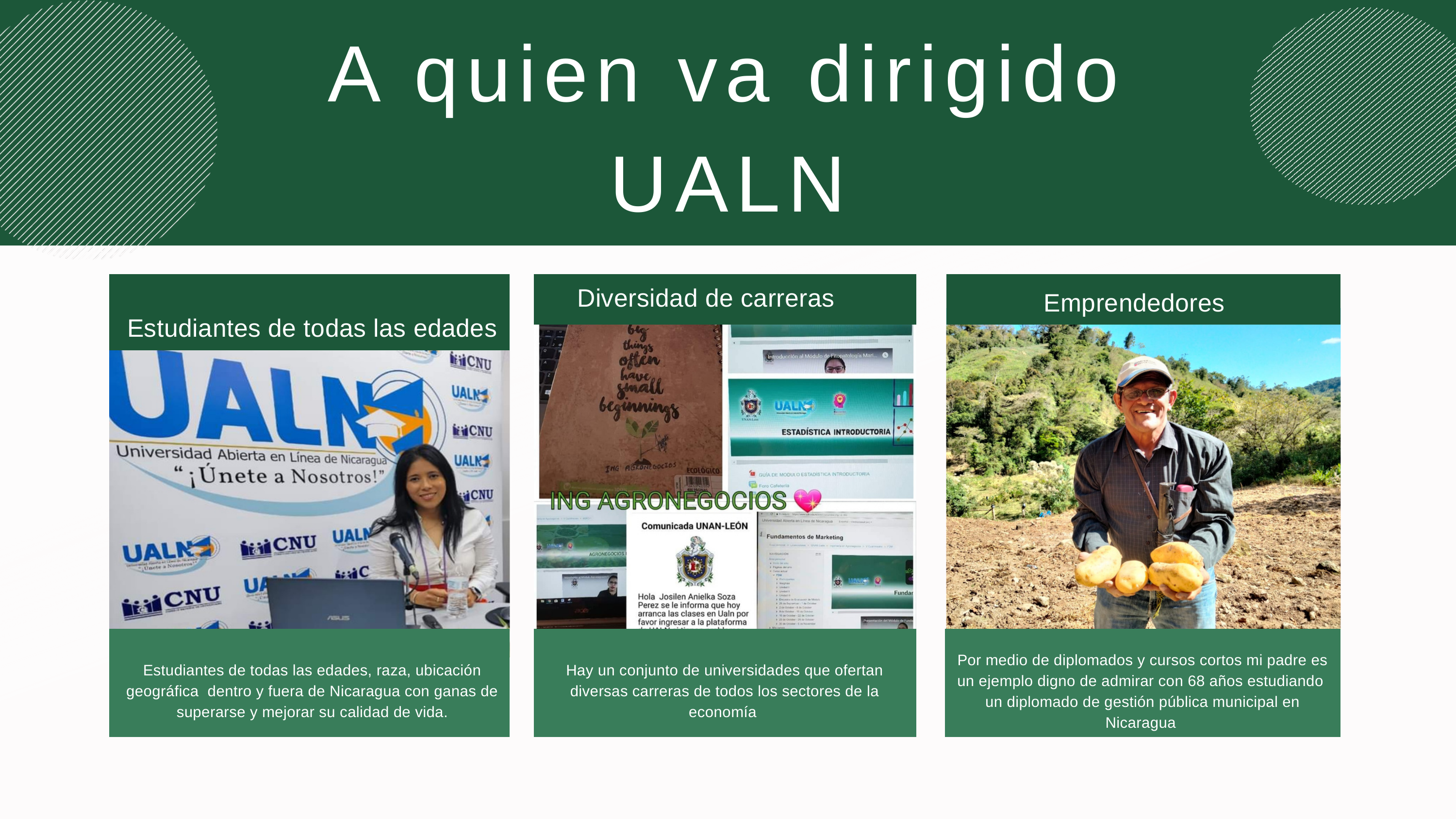

A quien va dirigido UALN

Diversidad de carreras

Estudiantes de todas las edades

Emprendedores

Hay un conjunto de universidades que ofertan diversas carreras de todos los sectores de la economía

Estudiantes de todas las edades, raza, ubicación geográfica  dentro y fuera de Nicaragua con ganas de superarse y mejorar su calidad de vida.

Por medio de diplomados y cursos cortos mi padre es un ejemplo digno de admirar con 68 años estudiando  un diplomado de gestión pública municipal en Nicaragua